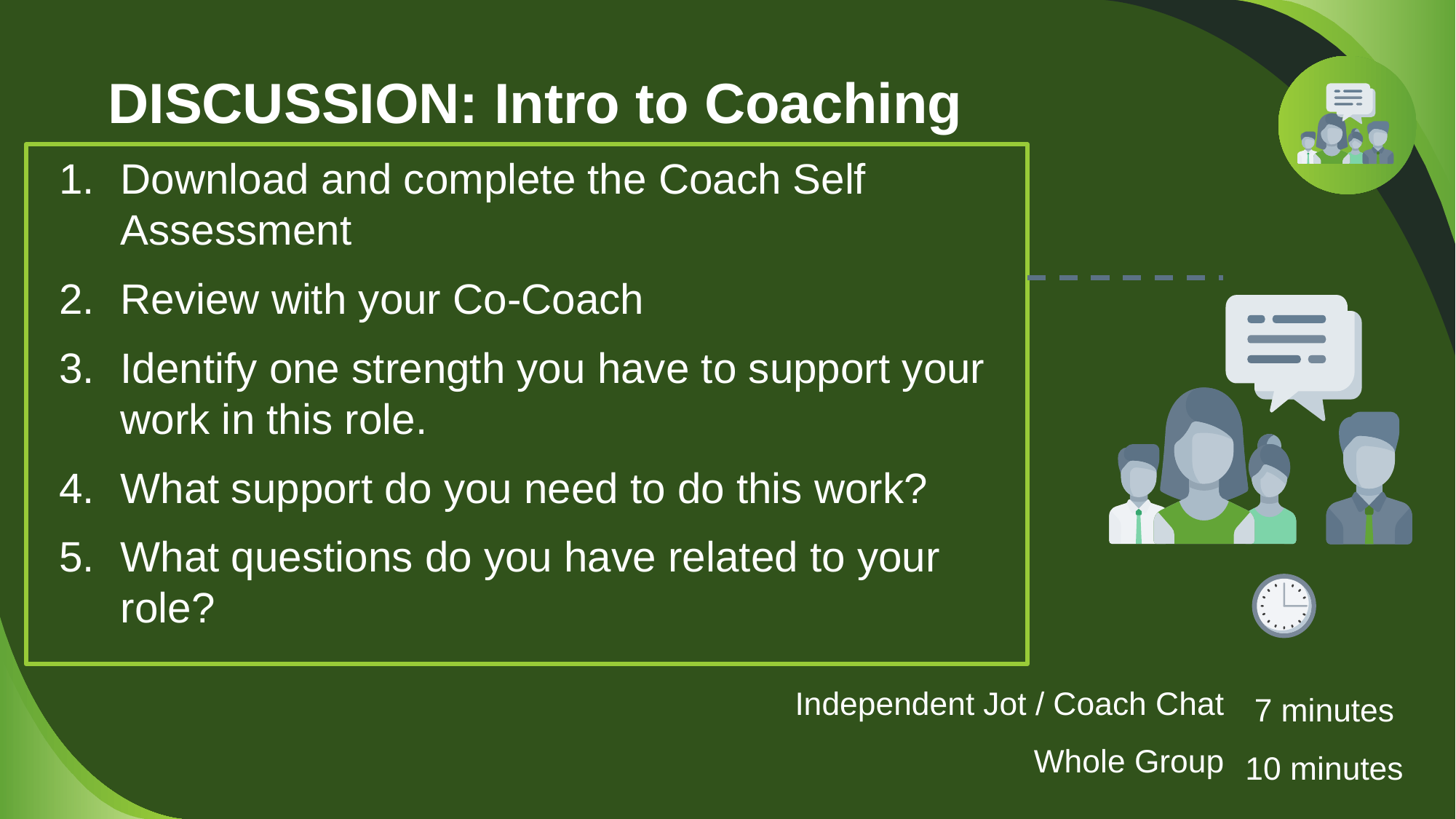

# DISCUSSION: Intro to Coaching

Download and complete the Coach Self Assessment
Review with your Co-Coach
Identify one strength you have to support your work in this role.
What support do you need to do this work?
What questions do you have related to your role?

 7 minutes
10 minutes
Independent Jot / Coach Chat

Whole Group